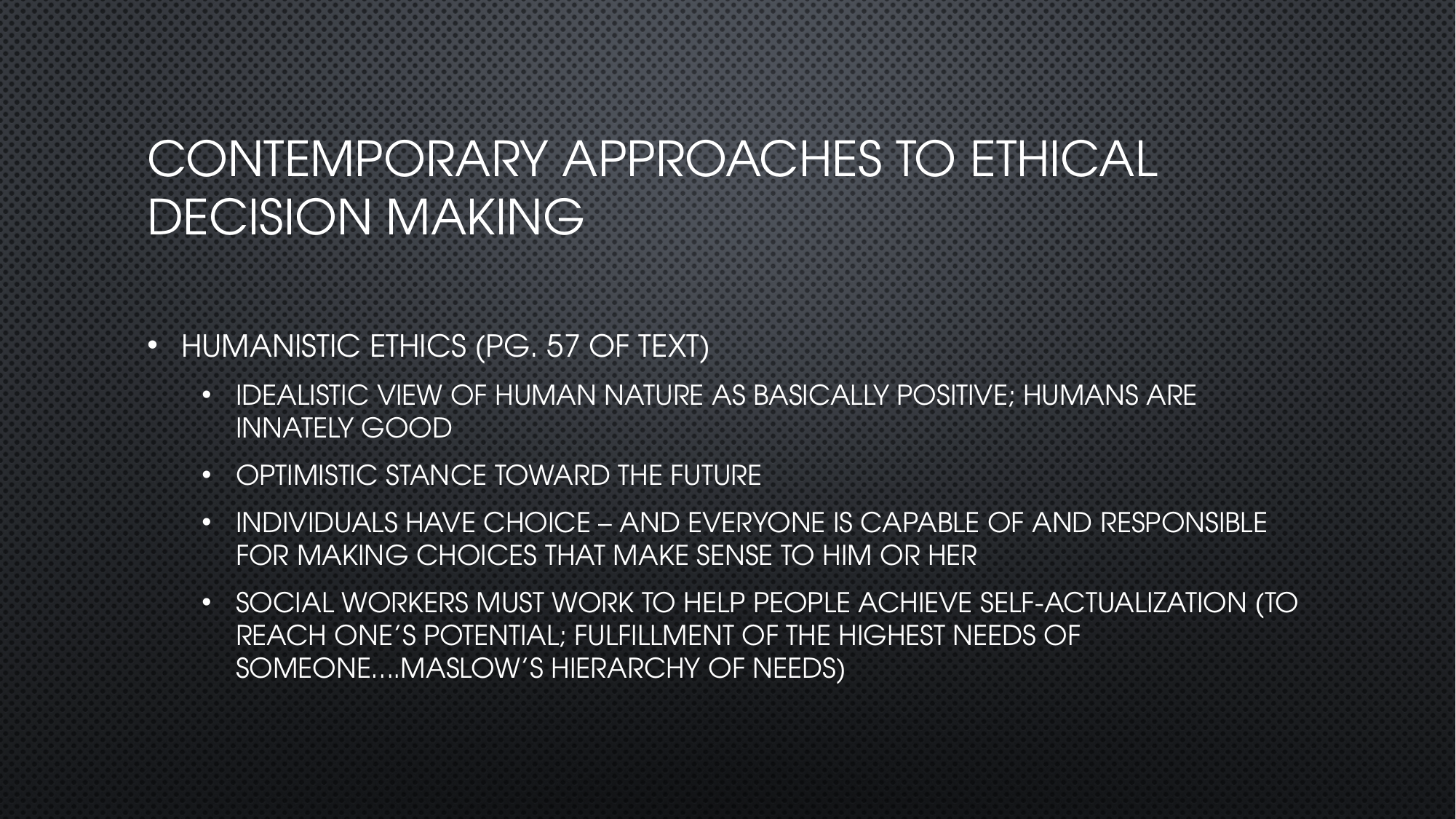

# Contemporary Approaches to Ethical Decision Making
Humanistic Ethics (pg. 57 of text)
Idealistic view of human nature as basically positive; humans are innately good
Optimistic stance toward the future
Individuals have choice – and everyone is capable of and responsible for making choices that make sense to him or her
Social Workers must work to help people achieve self-actualization (to reach one’s potential; fulfillment of the highest needs of someone….Maslow’s hierarchy of needs)